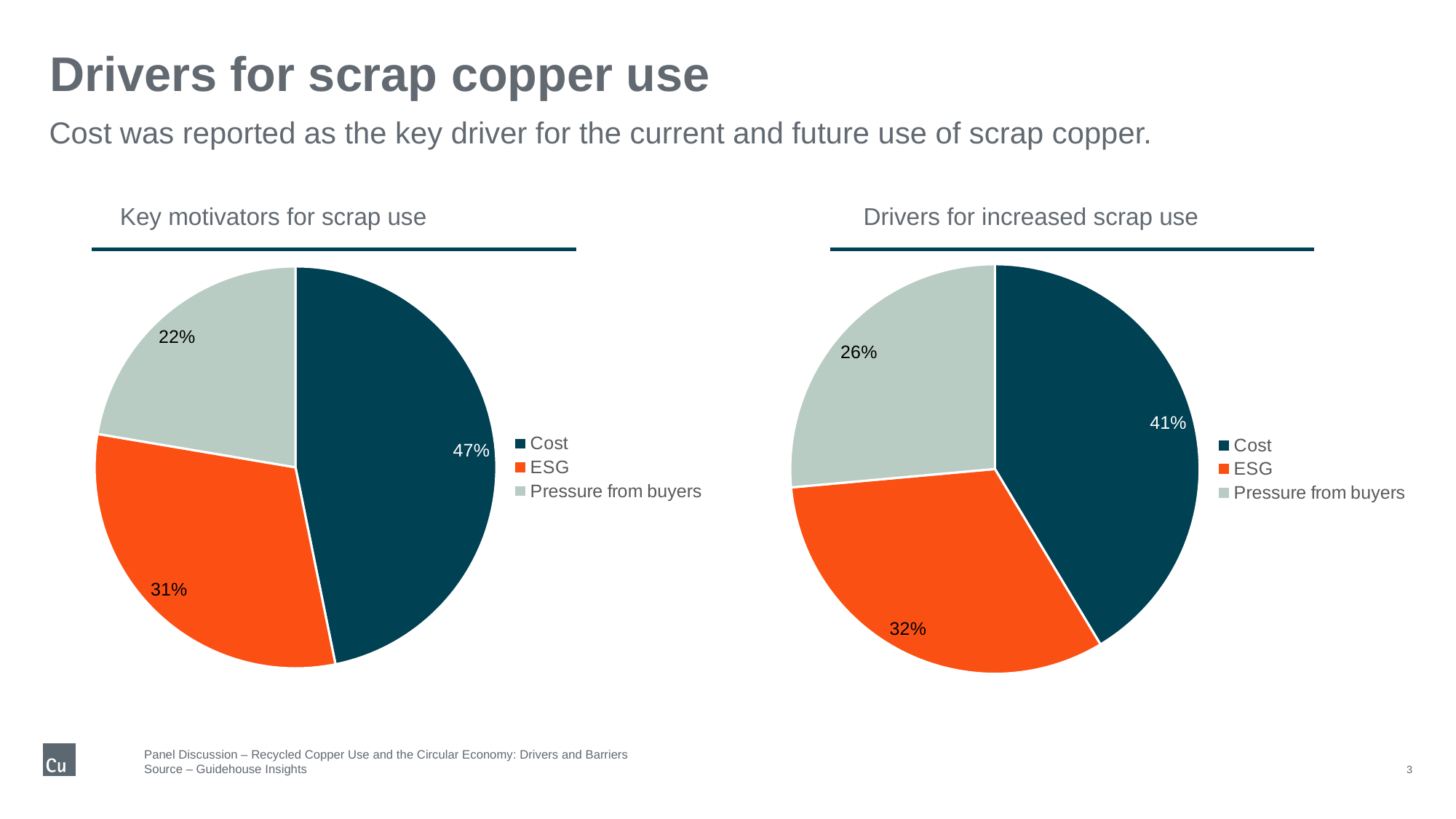

Drivers for scrap copper use
Cost was reported as the key driver for the current and future use of scrap copper.
Key motivators for scrap use
Drivers for increased scrap use

### Chart

| Category | Total |
|---|---|
| Cost  | 44.0 |
| ESG  | 29.0 |
| Pressure from buyers  | 21.0 |

### Chart

| Category | Total |
|---|---|
| Cost   | 36.0 |
| ESG   | 28.0 |
| Pressure from buyers   | 23.0 |
3
Panel Discussion – Recycled Copper Use and the Circular Economy: Drivers and Barriers
Source – Guidehouse Insights